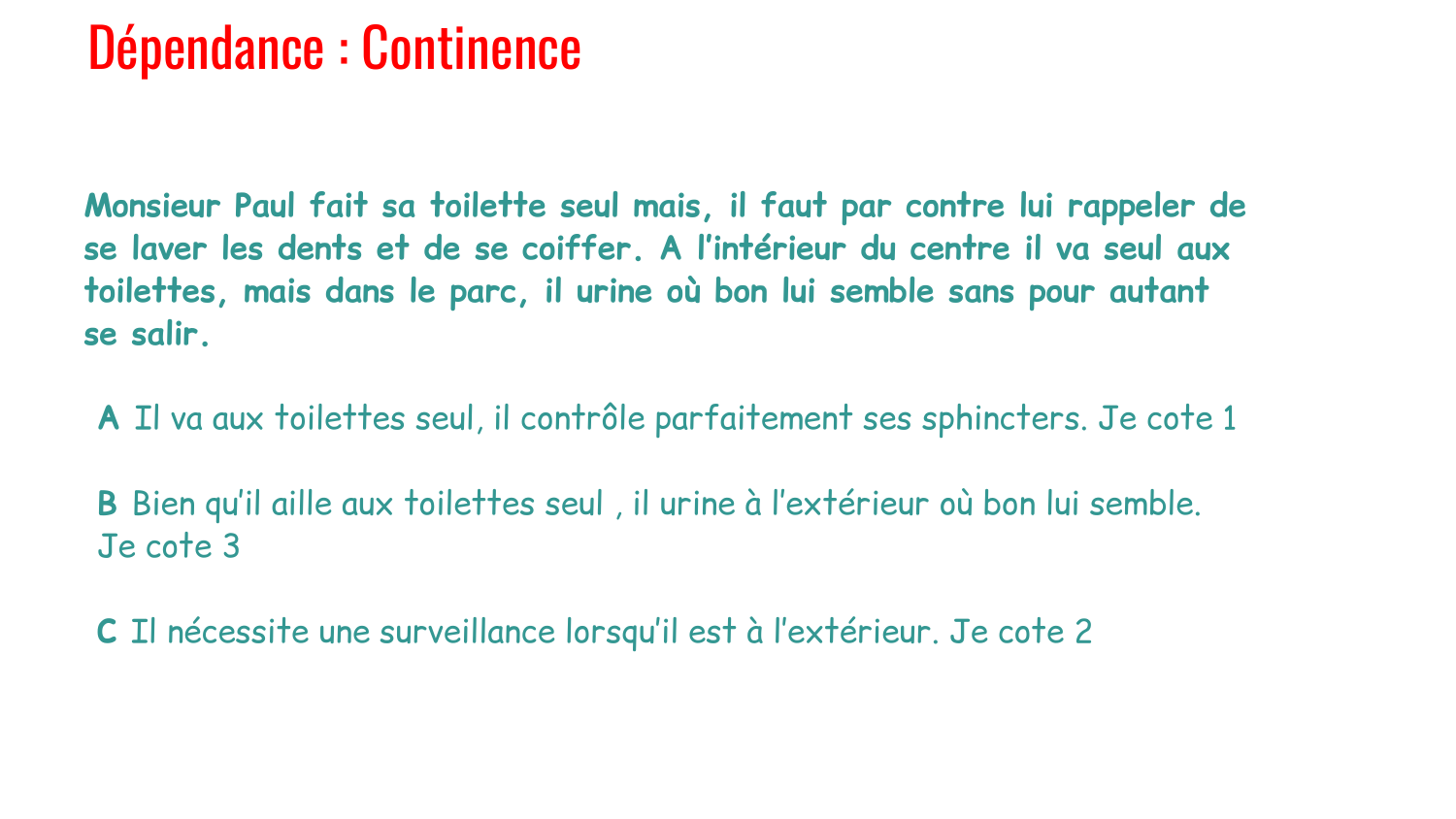

# Dépendance : Continence
Monsieur Paul fait sa toilette seul mais, il faut par contre lui rappeler de se laver les dents et de se coiffer. A l’intérieur du centre il va seul aux toilettes, mais dans le parc, il urine où bon lui semble sans pour autant se salir.

A Il va aux toilettes seul, il contrôle parfaitement ses sphincters. Je cote 1

B Bien qu’il aille aux toilettes seul , il urine à l’extérieur où bon lui semble. Je cote 3

C Il nécessite une surveillance lorsqu’il est à l’extérieur. Je cote 2